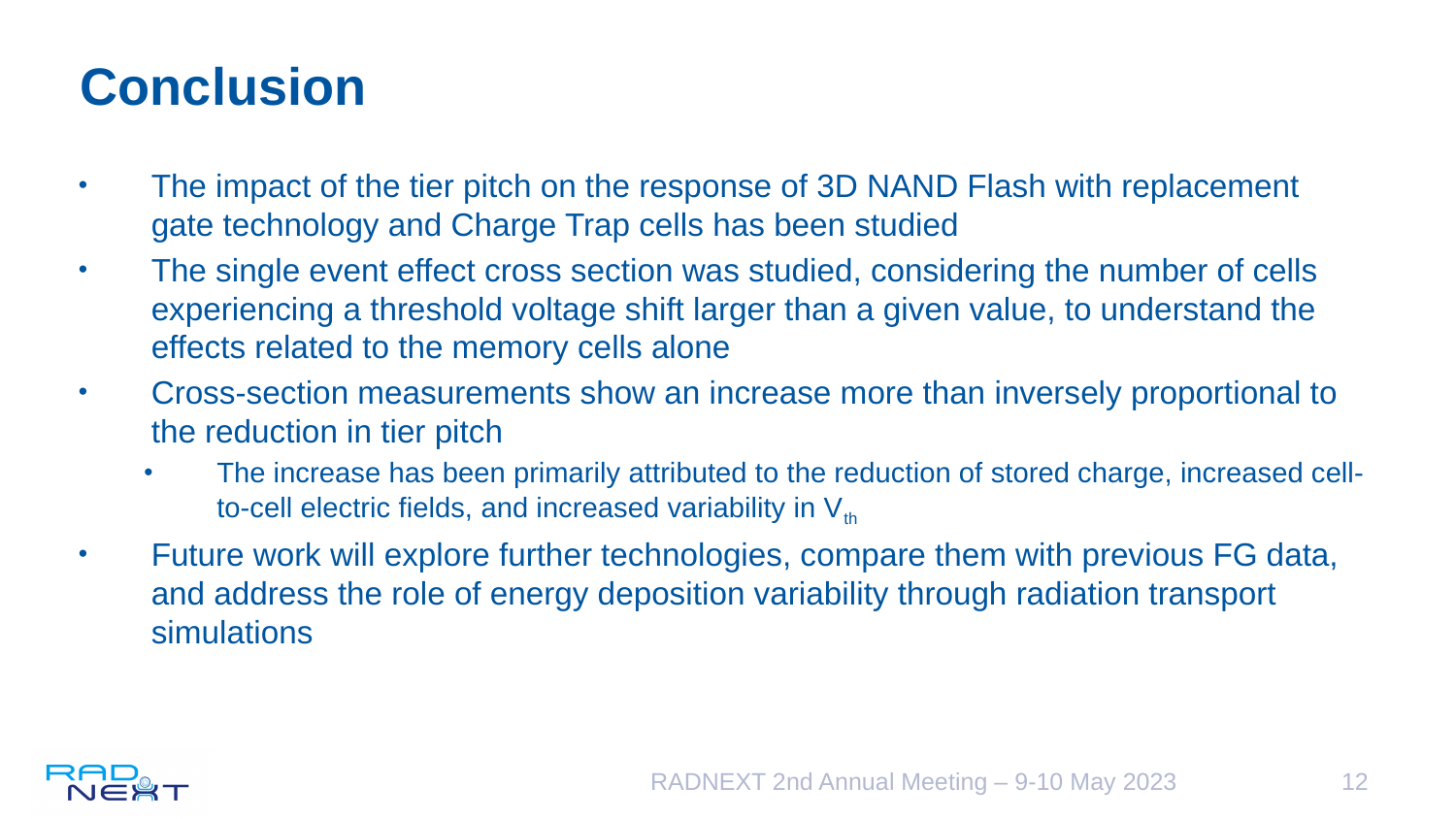

# Conclusion
The impact of the tier pitch on the response of 3D NAND Flash with replacement gate technology and Charge Trap cells has been studied
The single event effect cross section was studied, considering the number of cells experiencing a threshold voltage shift larger than a given value, to understand the effects related to the memory cells alone
Cross-section measurements show an increase more than inversely proportional to the reduction in tier pitch
The increase has been primarily attributed to the reduction of stored charge, increased cell-to-cell electric fields, and increased variability in Vth
Future work will explore further technologies, compare them with previous FG data, and address the role of energy deposition variability through radiation transport simulations
RADNEXT 2nd Annual Meeting – 9-10 May 2023
12